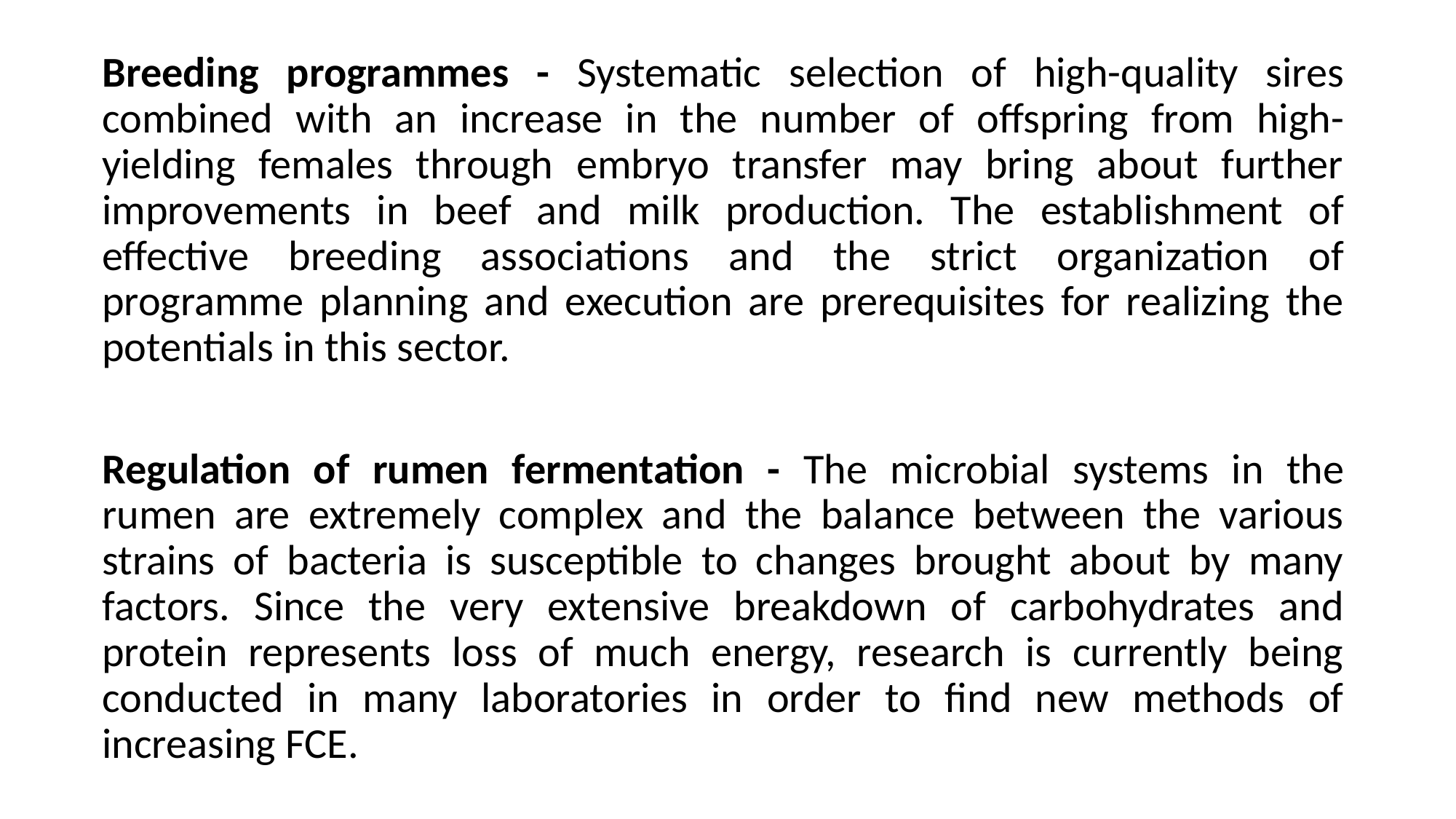

Breeding programmes - Systematic selection of high-quality sires combined with an increase in the number of offspring from high-yielding females through embryo transfer may bring about further improvements in beef and milk production. The establishment of effective breeding associations and the strict organization of programme planning and execution are prerequisites for realizing the potentials in this sector.

Regulation of rumen fermentation - The microbial systems in the rumen are extremely complex and the balance between the various strains of bacteria is susceptible to changes brought about by many factors. Since the very extensive breakdown of carbohydrates and protein represents loss of much energy, research is currently being conducted in many laboratories in order to find new methods of increasing FCE.